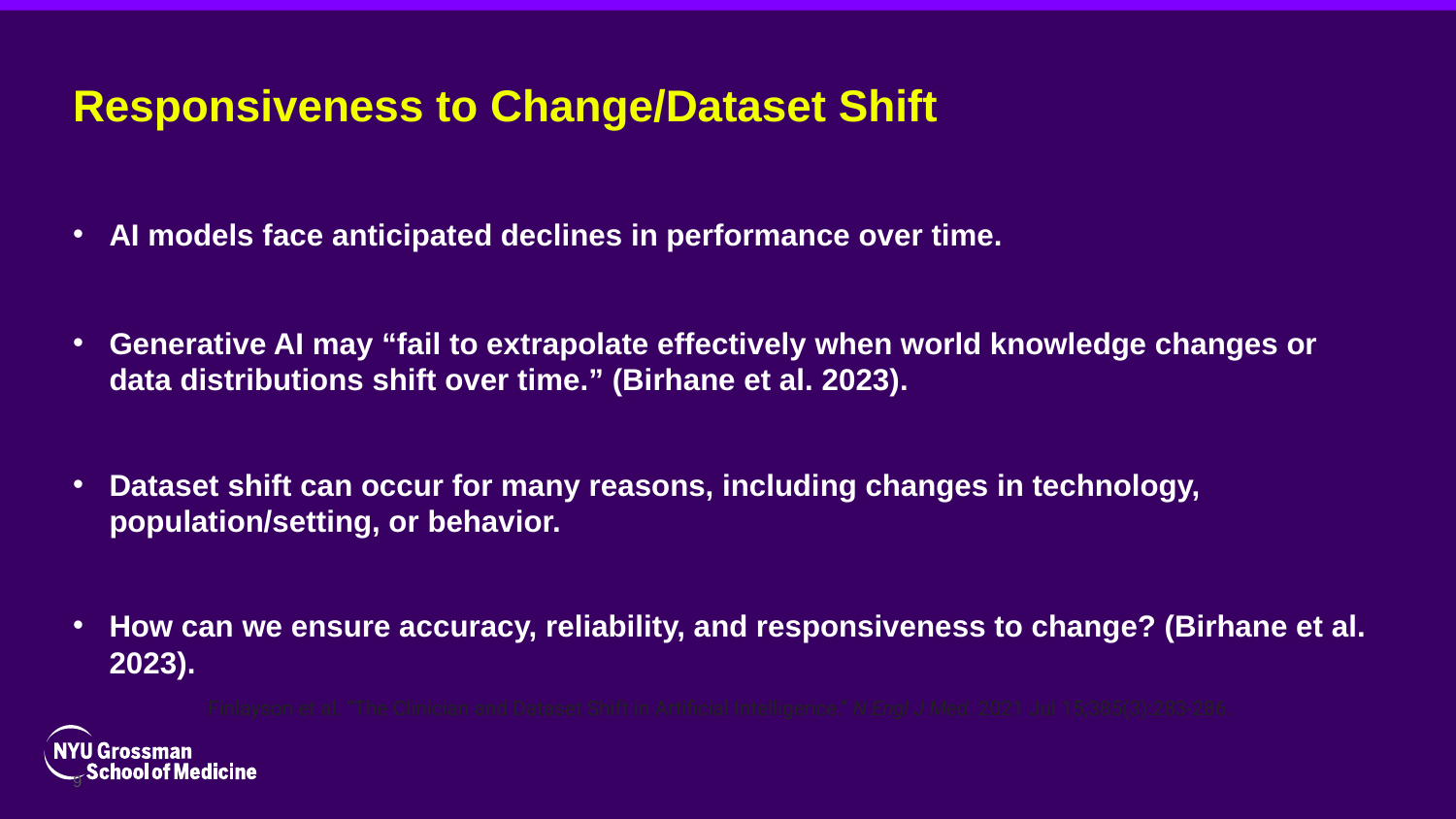

# Responsiveness to Change/Dataset Shift
AI models face anticipated declines in performance over time.

Generative AI may “fail to extrapolate effectively when world knowledge changes or data distributions shift over time.” (Birhane et al. 2023).

Dataset shift can occur for many reasons, including changes in technology, population/setting, or behavior.

How can we ensure accuracy, reliability, and responsiveness to change? (Birhane et al. 2023).
Finlayson et al. “The Clinician and Dataset Shift in Artificial Intelligence.” N Engl J Med. 2021 Jul 15;385(3):283-286.
9